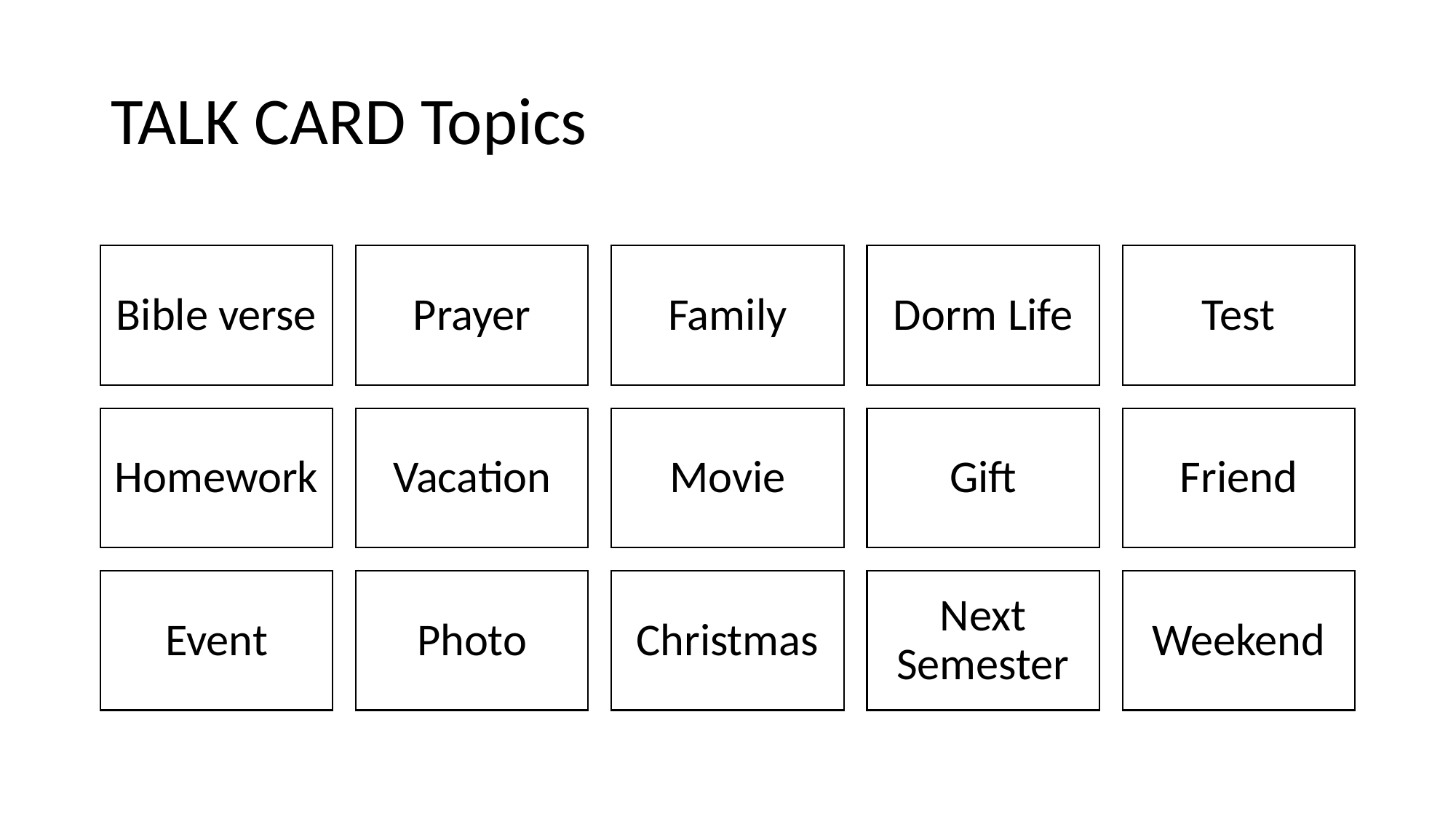

# TALK CARD Topics
Bible verse
Prayer
Family
Dorm Life
Test
Homework
Vacation
Movie
Gift
Friend
Event
Photo
Christmas
Next Semester
Weekend